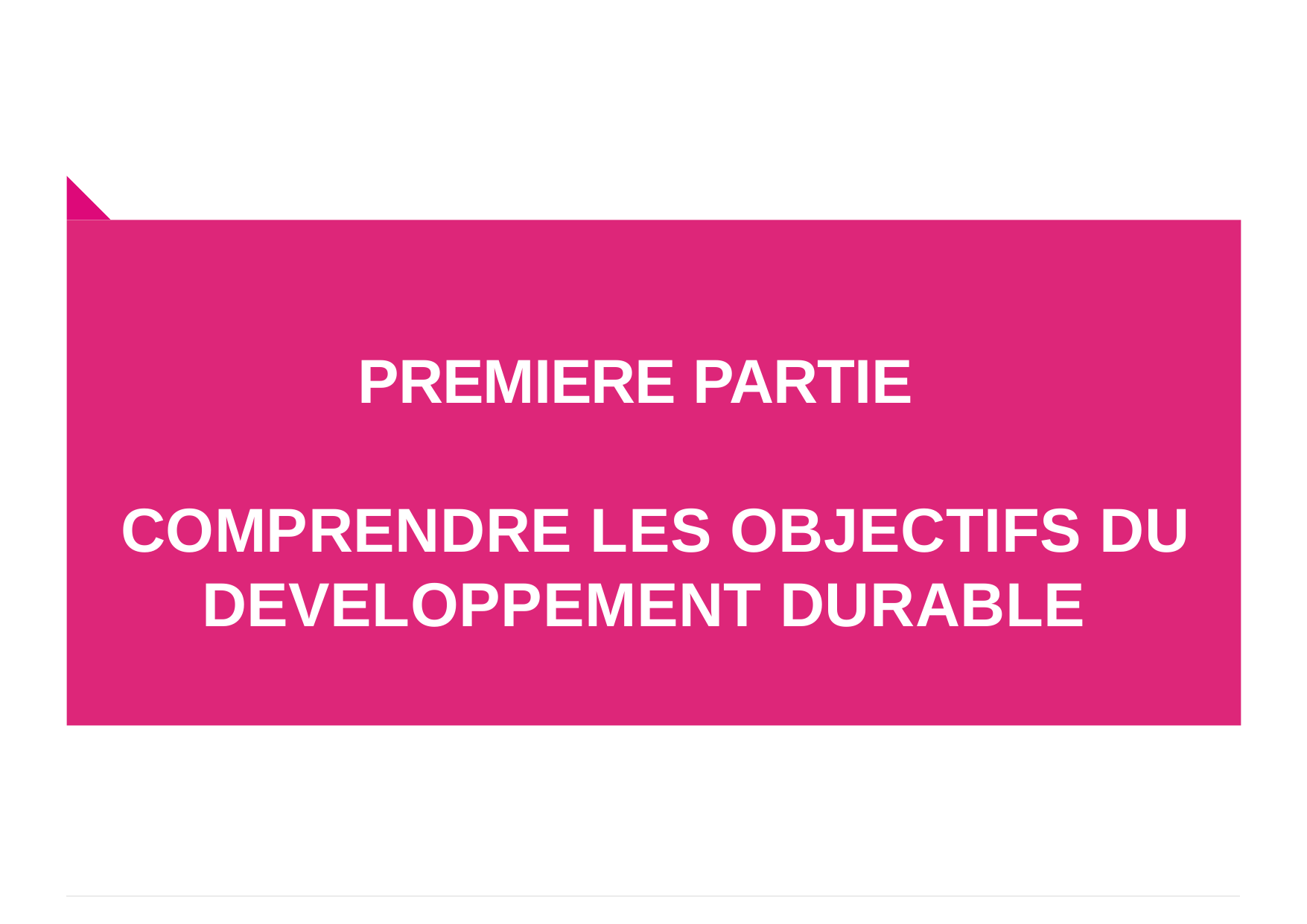

PREMIERE PARTIE

 COMPRENDRE LES OBJECTIFS DU DEVELOPPEMENT DURABLE